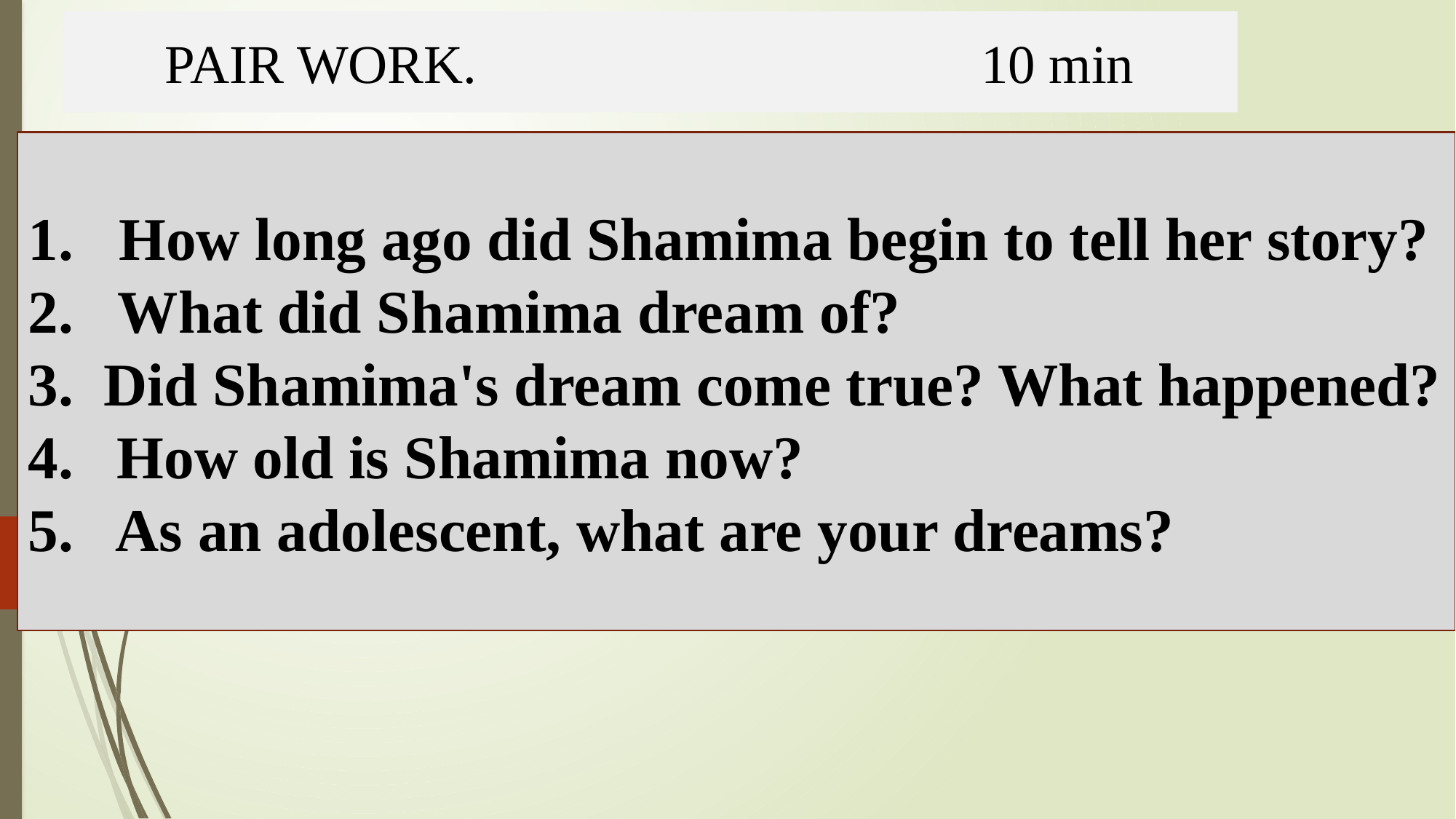

PAIR WORK.                                     10 min
1.   How long ago did Shamima begin to tell her story?
2.   What did Shamima dream of?
3.  Did Shamima's dream come true? What happened?
How old is Shamima now?
5.   As an adolescent, what are your dreams?